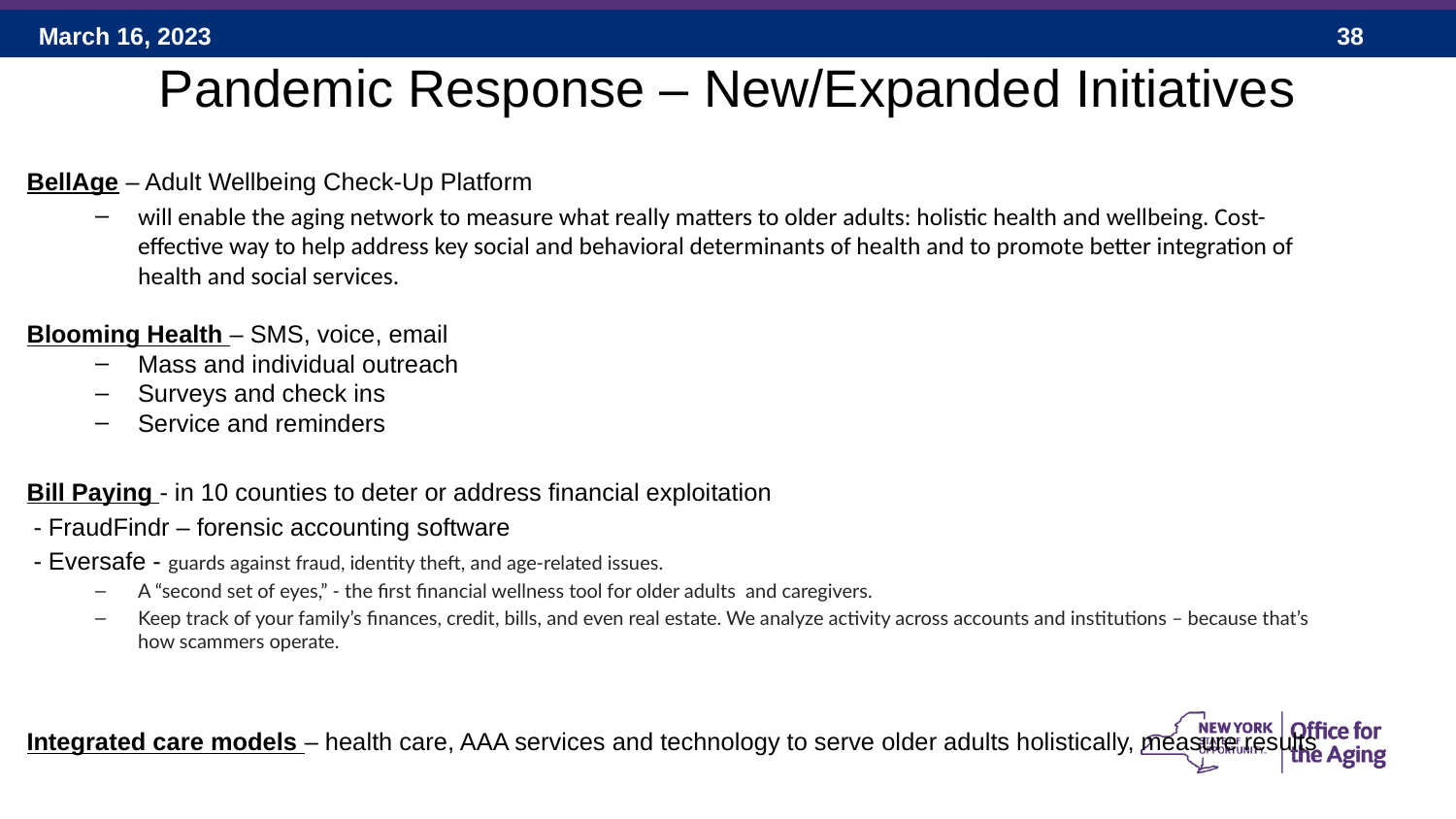

# Pandemic Response – New/Expanded Initiatives

BellAge – Adult Wellbeing Check-Up Platform
will enable the aging network to measure what really matters to older adults: holistic health and wellbeing. Cost-effective way to help address key social and behavioral determinants of health and to promote better integration of health and social services.

Blooming Health – SMS, voice, email
Mass and individual outreach
Surveys and check ins
Service and reminders

Bill Paying - in 10 counties to deter or address financial exploitation
 - FraudFindr – forensic accounting software
 - Eversafe - guards against fraud, identity theft, and age-related issues.
A “second set of eyes,” - the first financial wellness tool for older adults  and caregivers.
Keep track of your family’s finances, credit, bills, and even real estate. We analyze activity across accounts and institutions – because that’s how scammers operate.

Integrated care models – health care, AAA services and technology to serve older adults holistically, measure results